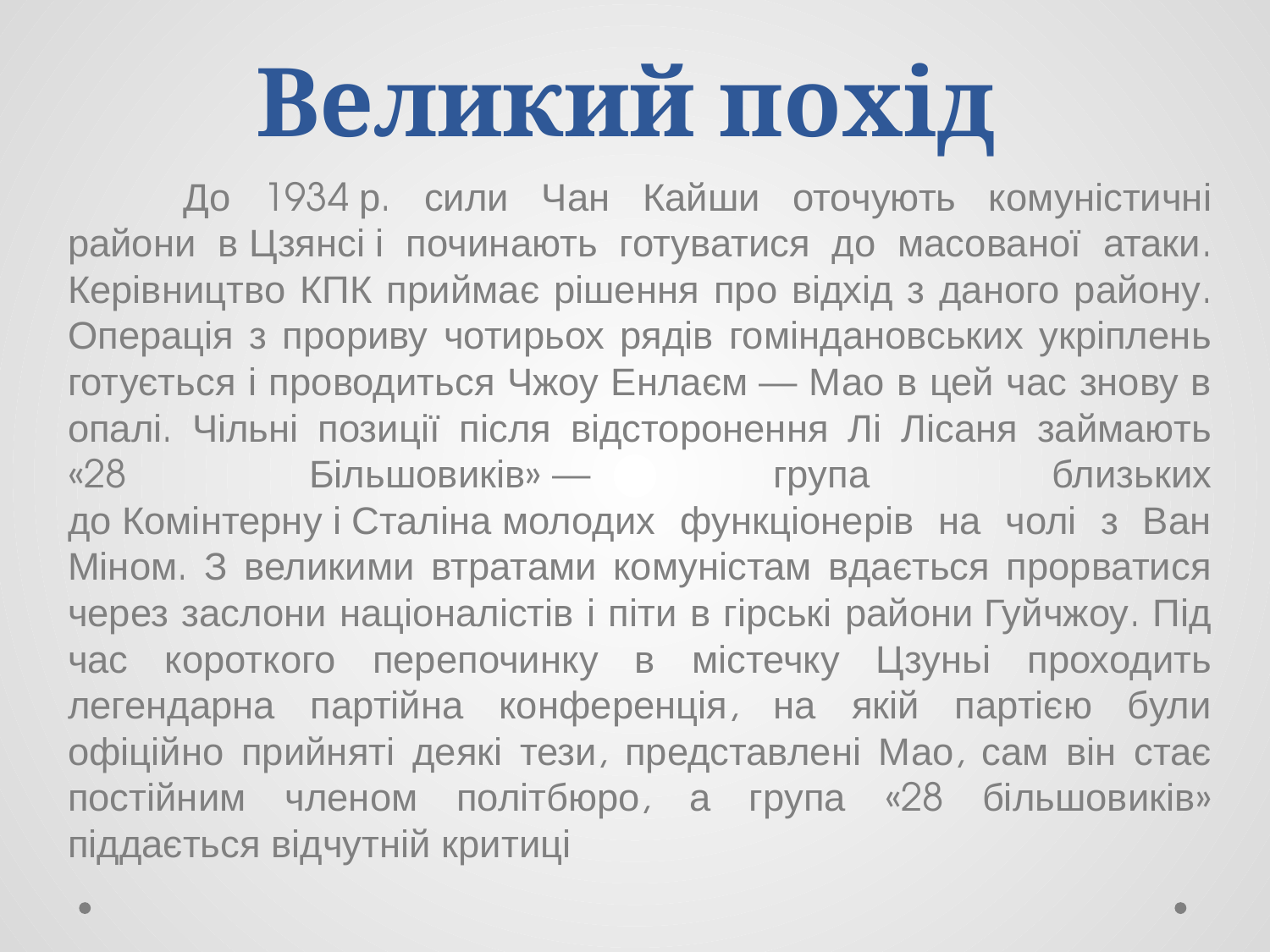

# Великий похід
	До 1934 р. сили Чан Кайши оточують комуністичні райони в Цзянсі і починають готуватися до масованої атаки. Керівництво КПК приймає рішення про відхід з даного району. Операція з прориву чотирьох рядів гоміндановських укріплень готується і проводиться Чжоу Енлаєм — Мао в цей час знову в опалі. Чільні позиції після відсторонення Лі Лісаня займають «28 Більшовиків» — група близьких до Комінтерну і Сталіна молодих функціонерів на чолі з Ван Міном. З великими втратами комуністам вдається прорватися через заслони націоналістів і піти в гірські райони Гуйчжоу. Під час короткого перепочинку в містечку Цзуньі проходить легендарна партійна конференція, на якій партією були офіційно прийняті деякі тези, представлені Мао, сам він стає постійним членом політбюро, а група «28 більшовиків» піддається відчутній критиці